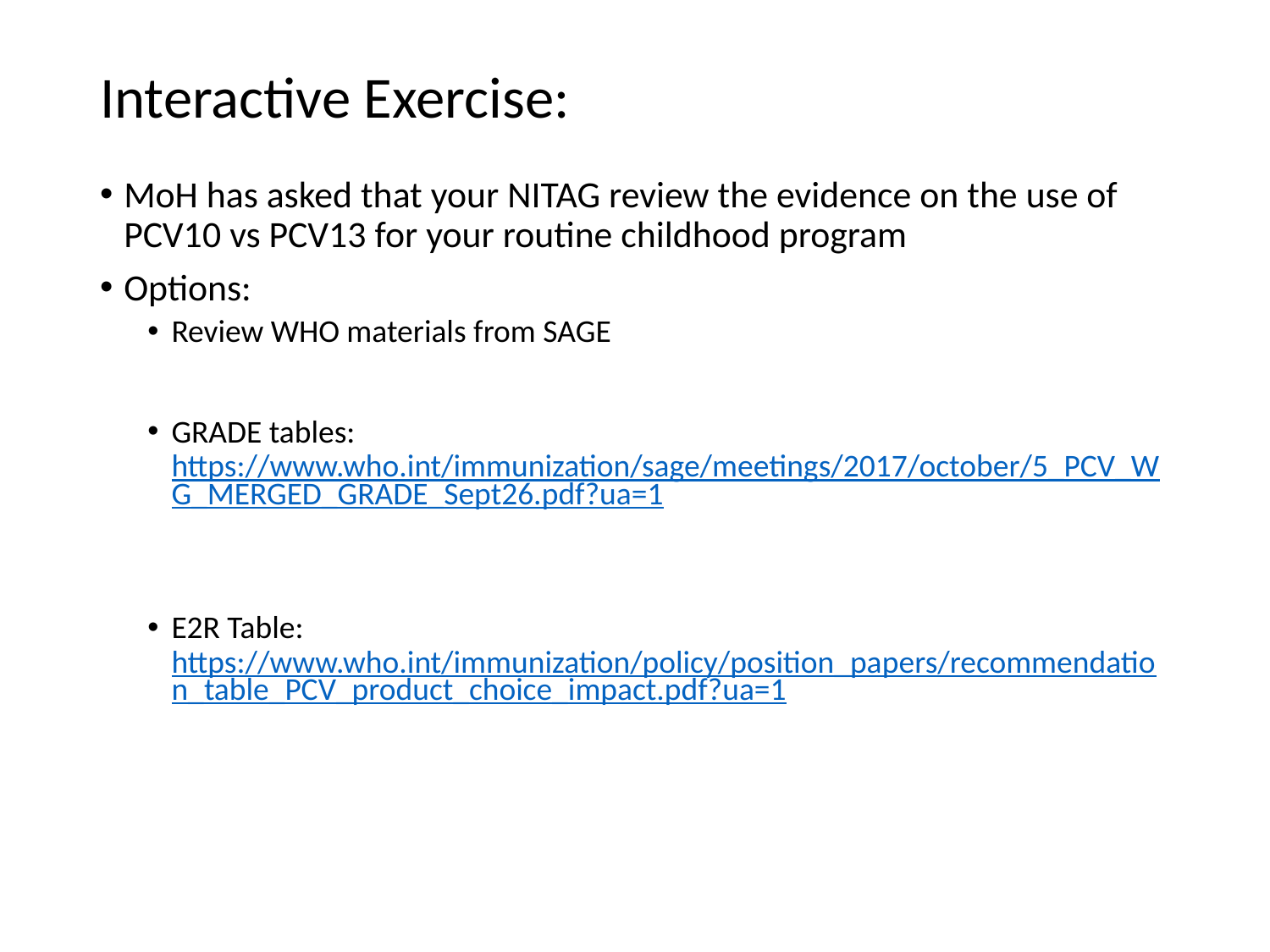

# Interactive Exercise:
MoH has asked that your NITAG review the evidence on the use of PCV10 vs PCV13 for your routine childhood program
Options:
Review WHO materials from SAGE

GRADE tables: https://www.who.int/immunization/sage/meetings/2017/october/5_PCV_WG_MERGED_GRADE_Sept26.pdf?ua=1

E2R Table: https://www.who.int/immunization/policy/position_papers/recommendation_table_PCV_product_choice_impact.pdf?ua=1